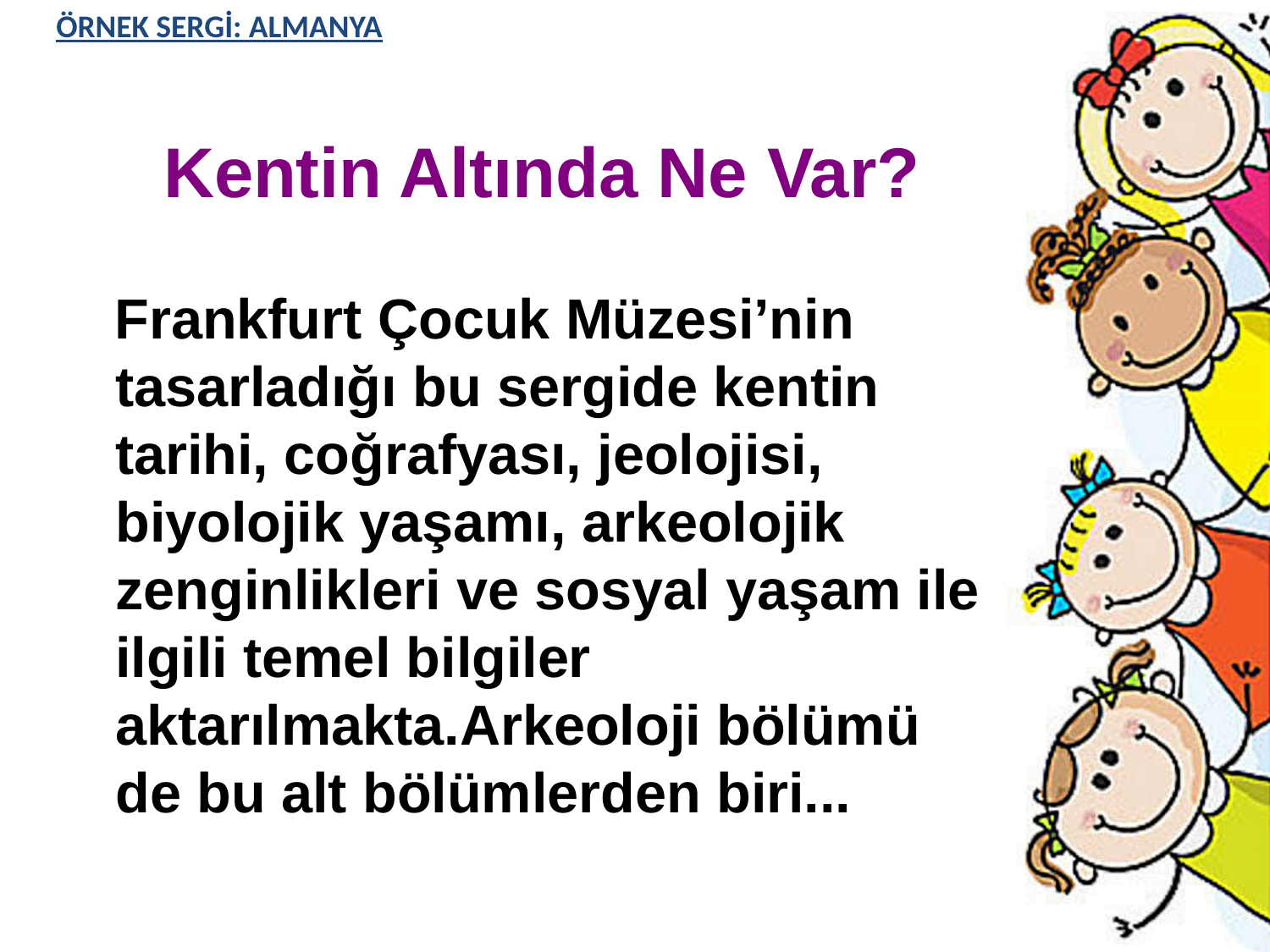

ÖRNEK SERGİ: ALMANYA
# Kentin Altında Ne Var?
   Frankfurt Çocuk Müzesi’nin tasarladığı bu sergide kentin tarihi, coğrafyası, jeolojisi, biyolojik yaşamı, arkeolojik zenginlikleri ve sosyal yaşam ile ilgili temel bilgiler aktarılmakta.Arkeoloji bölümü de bu alt bölümlerden biri...